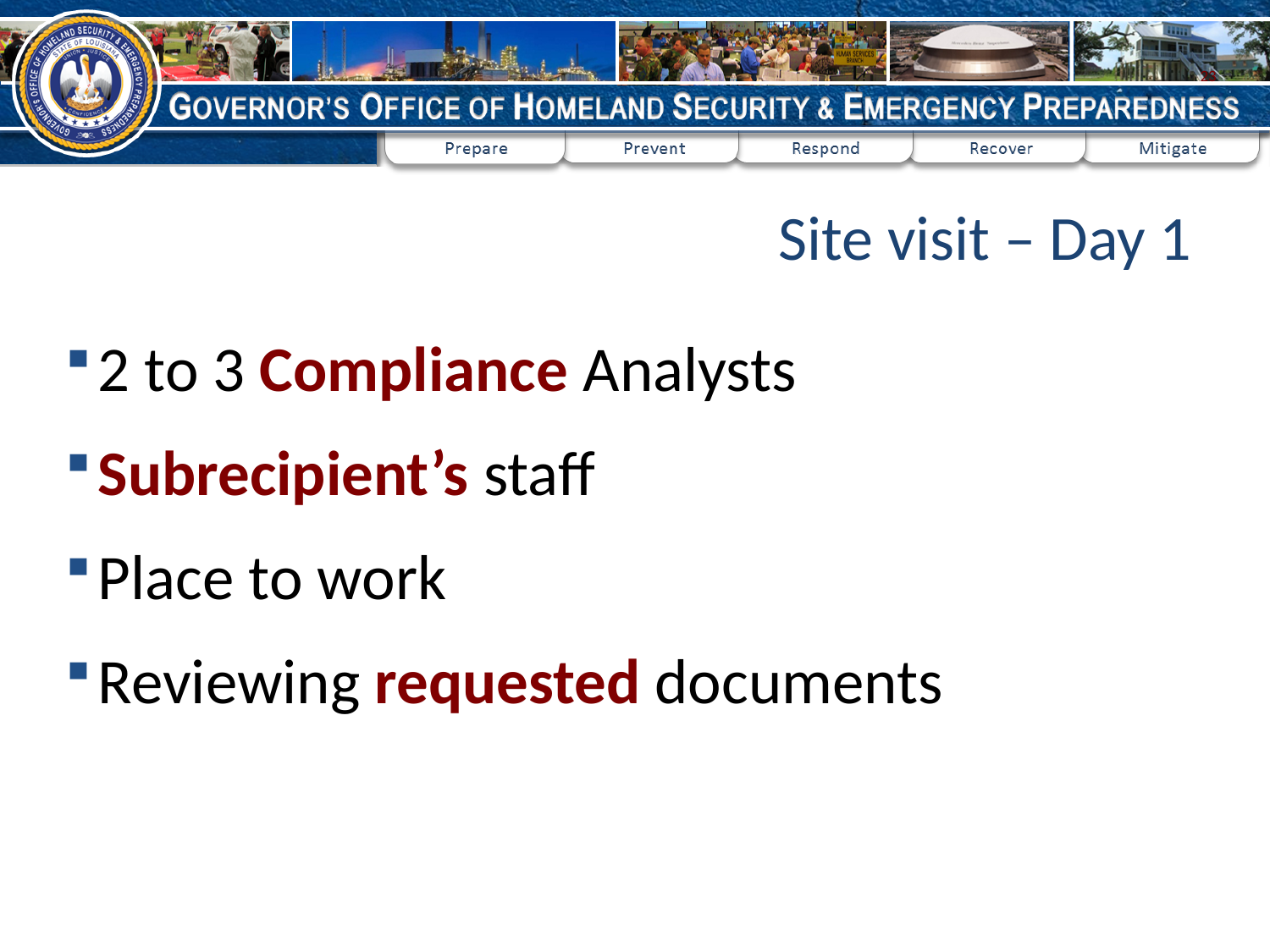

23
# Site visit – Day 1
2 to 3 Compliance Analysts
Subrecipient’s staff
Place to work
Reviewing requested documents